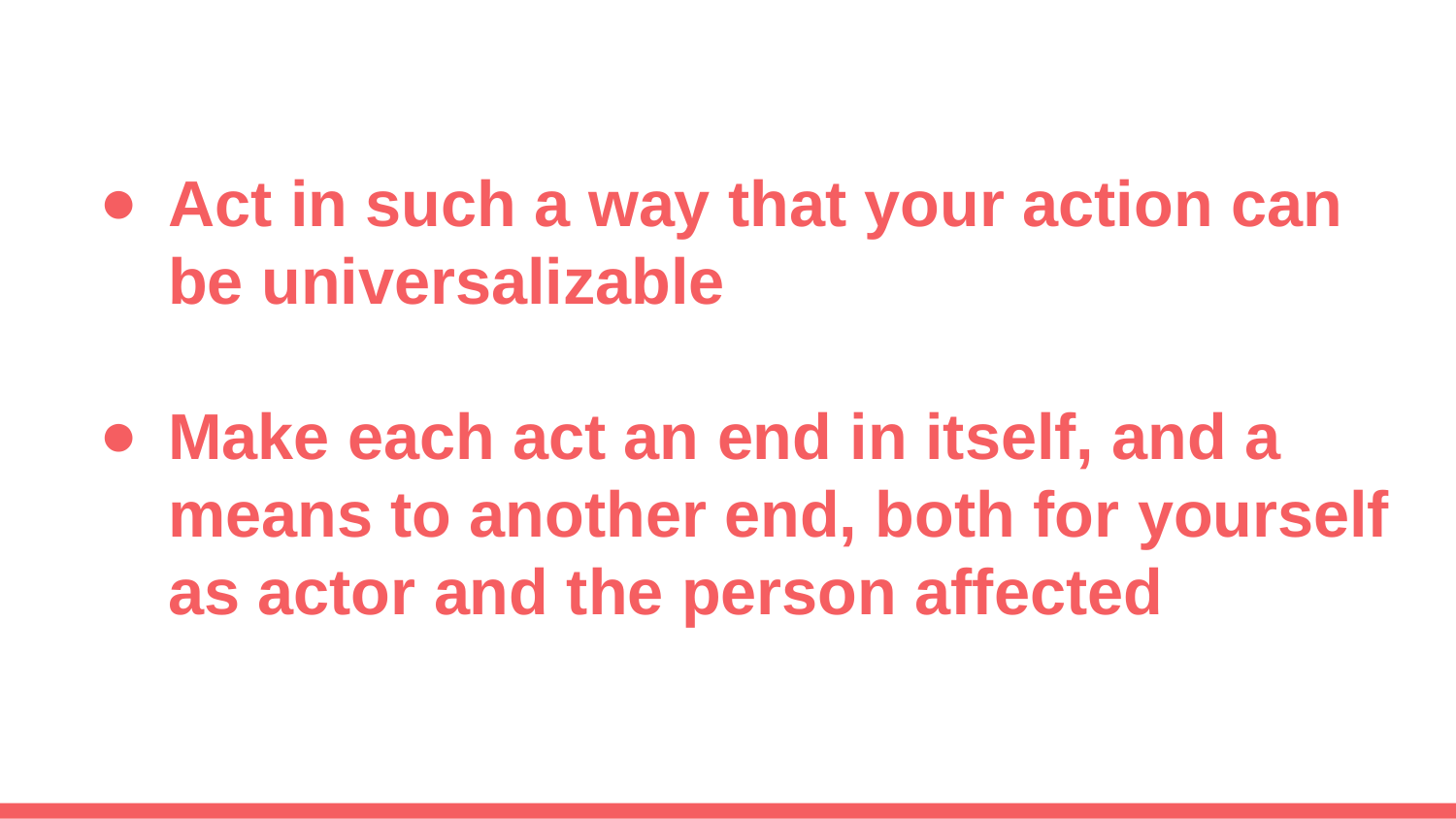

# Act in such a way that your action can be universalizable

Make each act an end in itself, and a means to another end, both for yourself as actor and the person affected